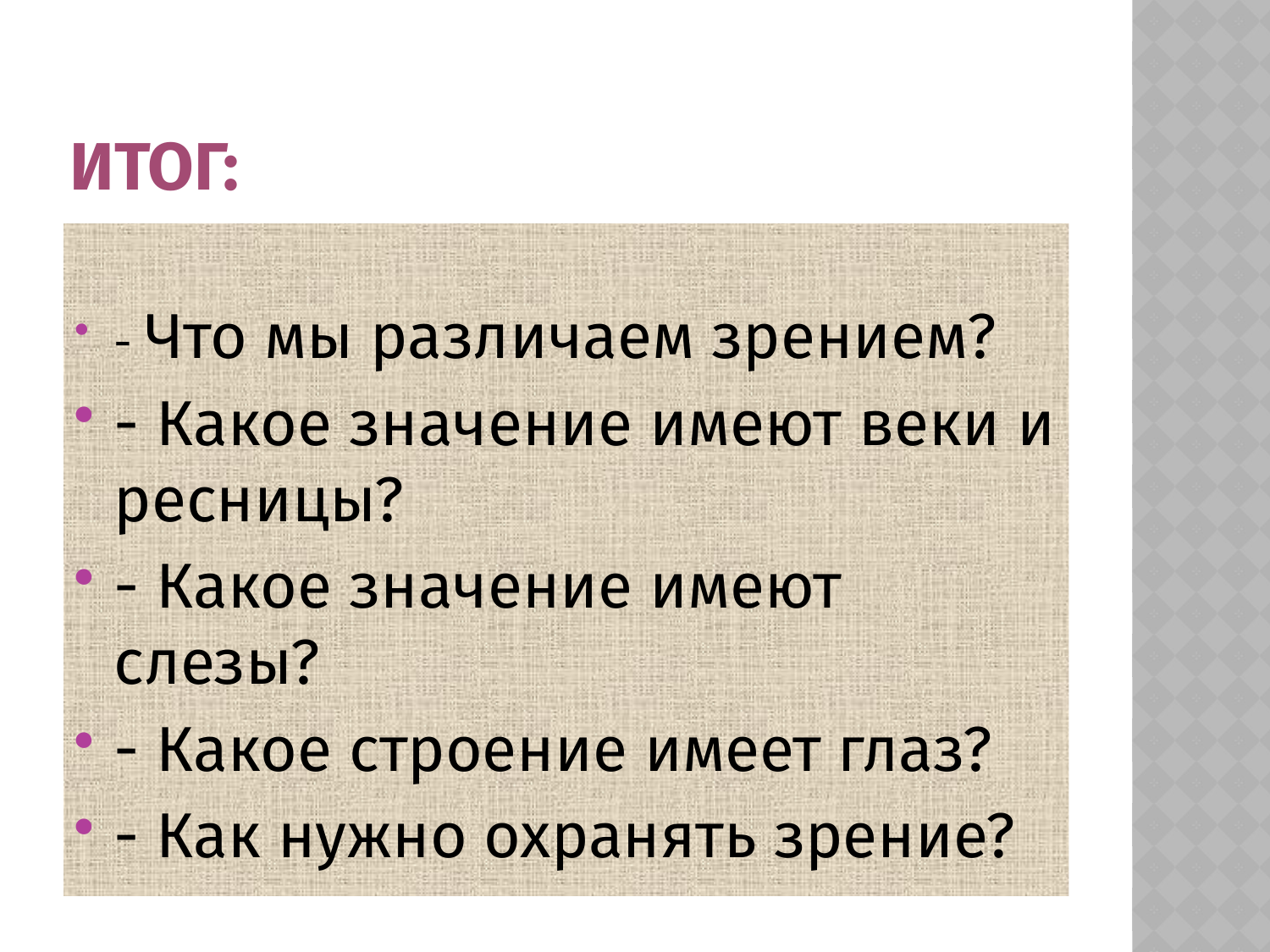

# Итог:

- Что мы различаем зрением?
- Какое значение имеют веки и ресницы?
- Какое значение имеют слезы?
- Какое строение имеет глаз?
- Как нужно охранять зрение?